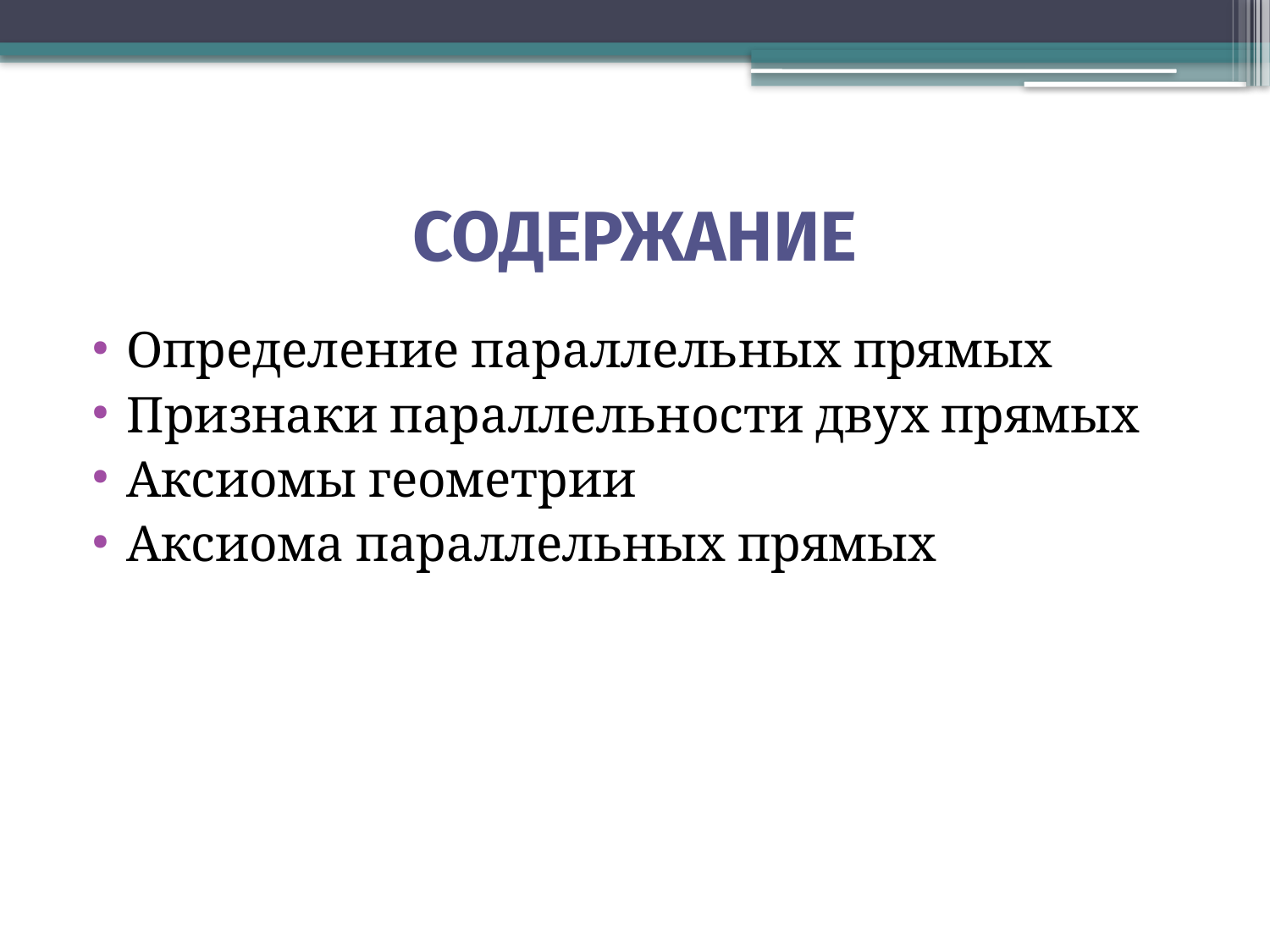

# Содержание
Определение параллельных прямых
Признаки параллельности двух прямых
Аксиомы геометрии
Аксиома параллельных прямых